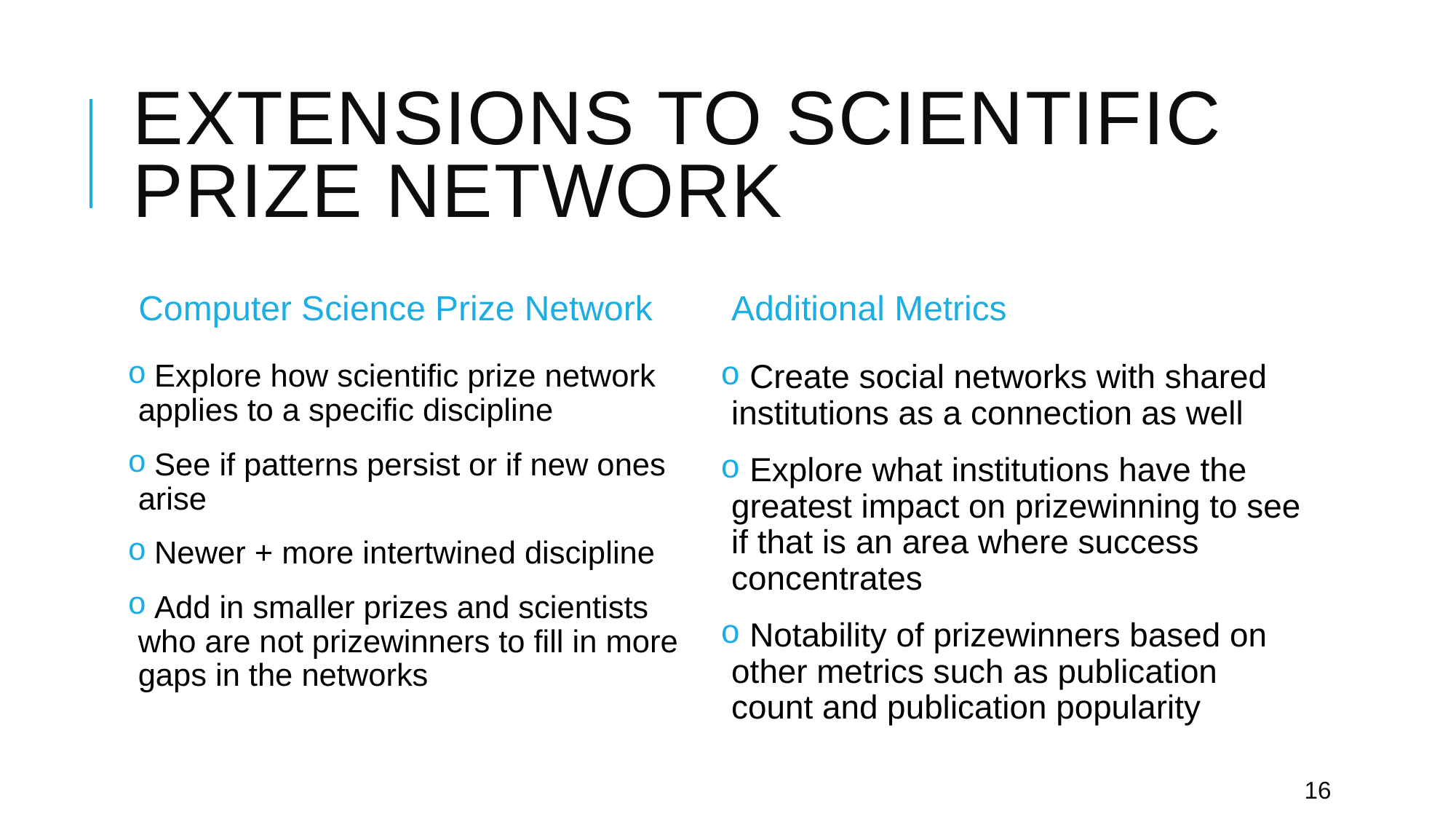

# Extensions to Scientific Prize Network
Computer Science Prize Network
Additional Metrics
 Explore how scientific prize network applies to a specific discipline
 See if patterns persist or if new ones arise
 Newer + more intertwined discipline
 Add in smaller prizes and scientists who are not prizewinners to fill in more gaps in the networks
 Create social networks with shared institutions as a connection as well
 Explore what institutions have the greatest impact on prizewinning to see if that is an area where success concentrates
 Notability of prizewinners based on other metrics such as publication count and publication popularity
16